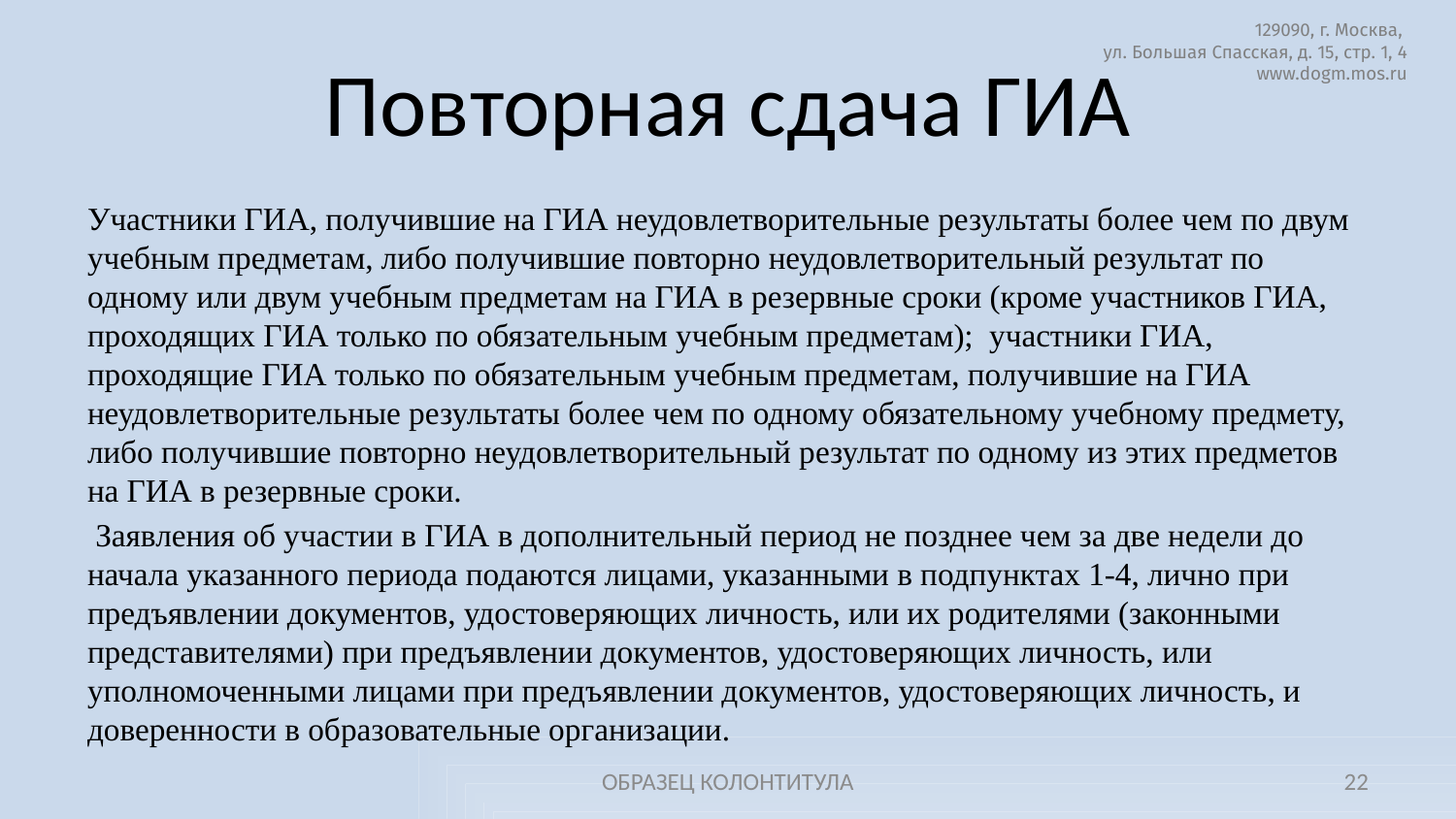

# Повторная сдача ГИА
Участники ГИА, получившие на ГИА неудовлетворительные результаты более чем по двум учебным предметам, либо получившие повторно неудовлетворительный результат по одному или двум учебным предметам на ГИА в резервные сроки (кроме участников ГИА, проходящих ГИА только по обязательным учебным предметам);  участники ГИА, проходящие ГИА только по обязательным учебным предметам, получившие на ГИА неудовлетворительные результаты более чем по одному обязательному учебному предмету, либо получившие повторно неудовлетворительный результат по одному из этих предметов на ГИА в резервные сроки.
 Заявления об участии в ГИА в дополнительный период не позднее чем за две недели до начала указанного периода подаются лицами, указанными в подпунктах 1-4, лично при предъявлении документов, удостоверяющих личность, или их родителями (законными представителями) при предъявлении документов, удостоверяющих личность, или уполномоченными лицами при предъявлении документов, удостоверяющих личность, и доверенности в образовательные организации.
ОБРАЗЕЦ КОЛОНТИТУЛА
22